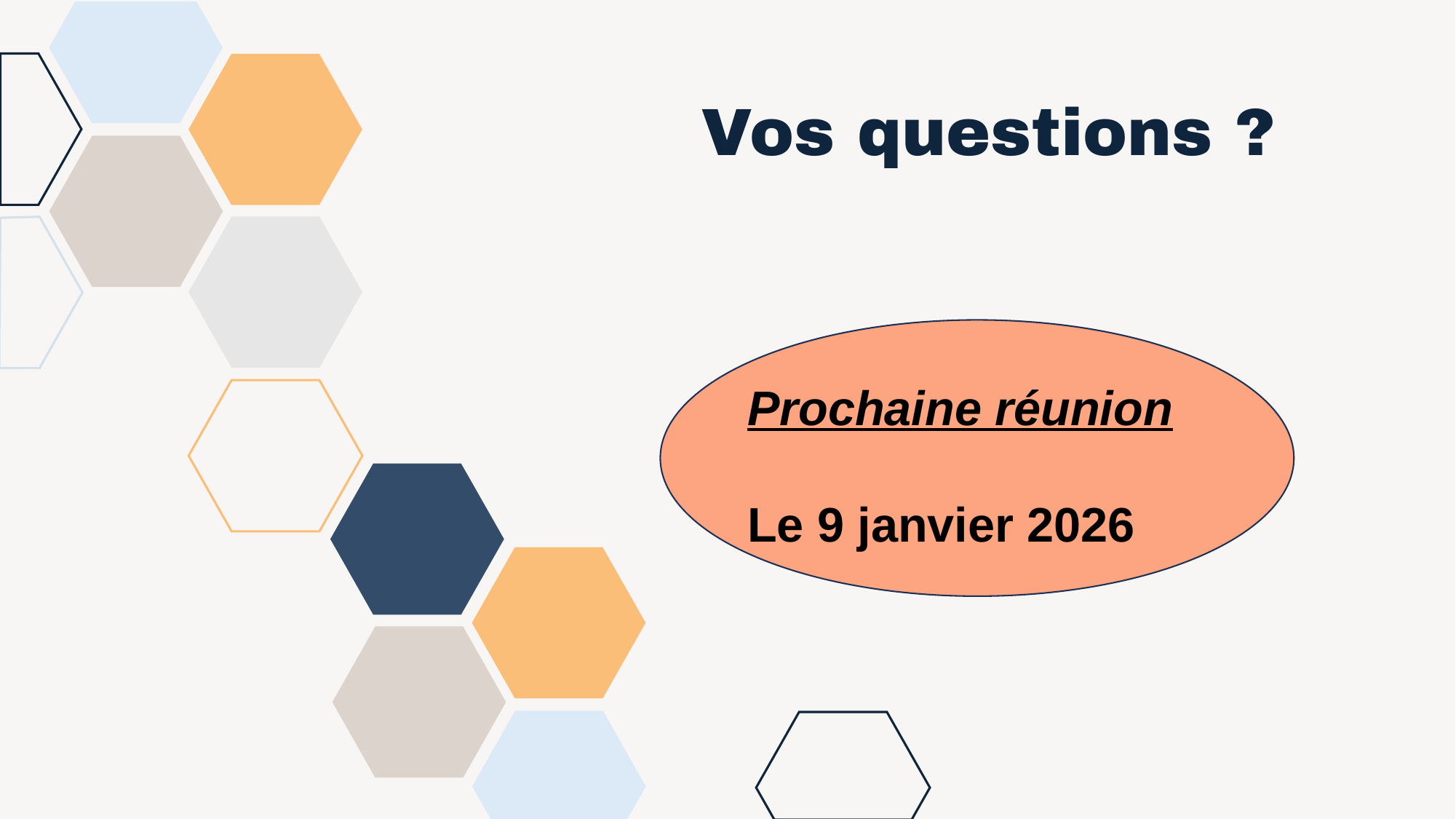

# Vos questions ?​

Prochaine réunion

Le 9 janvier 2026